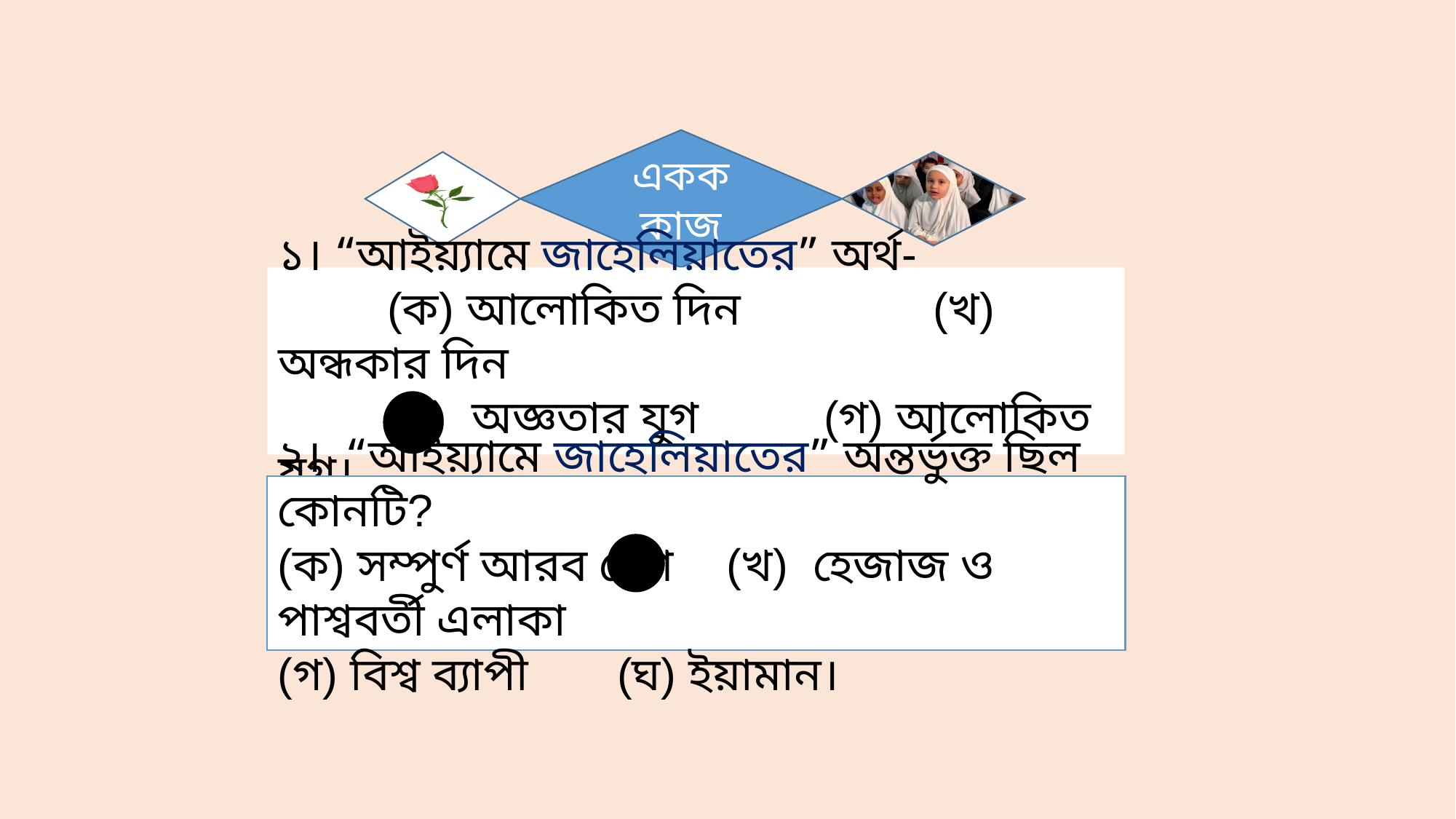

একক কাজ

১। “আইয়্যামে জাহেলিয়াতের” অর্থ-
	(ক) আলোকিত দিন 		(খ) অন্ধকার দিন
	(গ)  অজ্ঞতার যুগ 		(গ) আলোকিত যুগ।

২।  “আইয়্যামে জাহেলিয়াতের” অন্তর্ভুক্ত ছিল কোনটি?
(ক) সম্পুর্ণ আরব দেশ 	 (খ)  হেজাজ ও পাশ্ববর্তী এলাকা
(গ) বিশ্ব ব্যাপী  	 (ঘ) ইয়ামান।